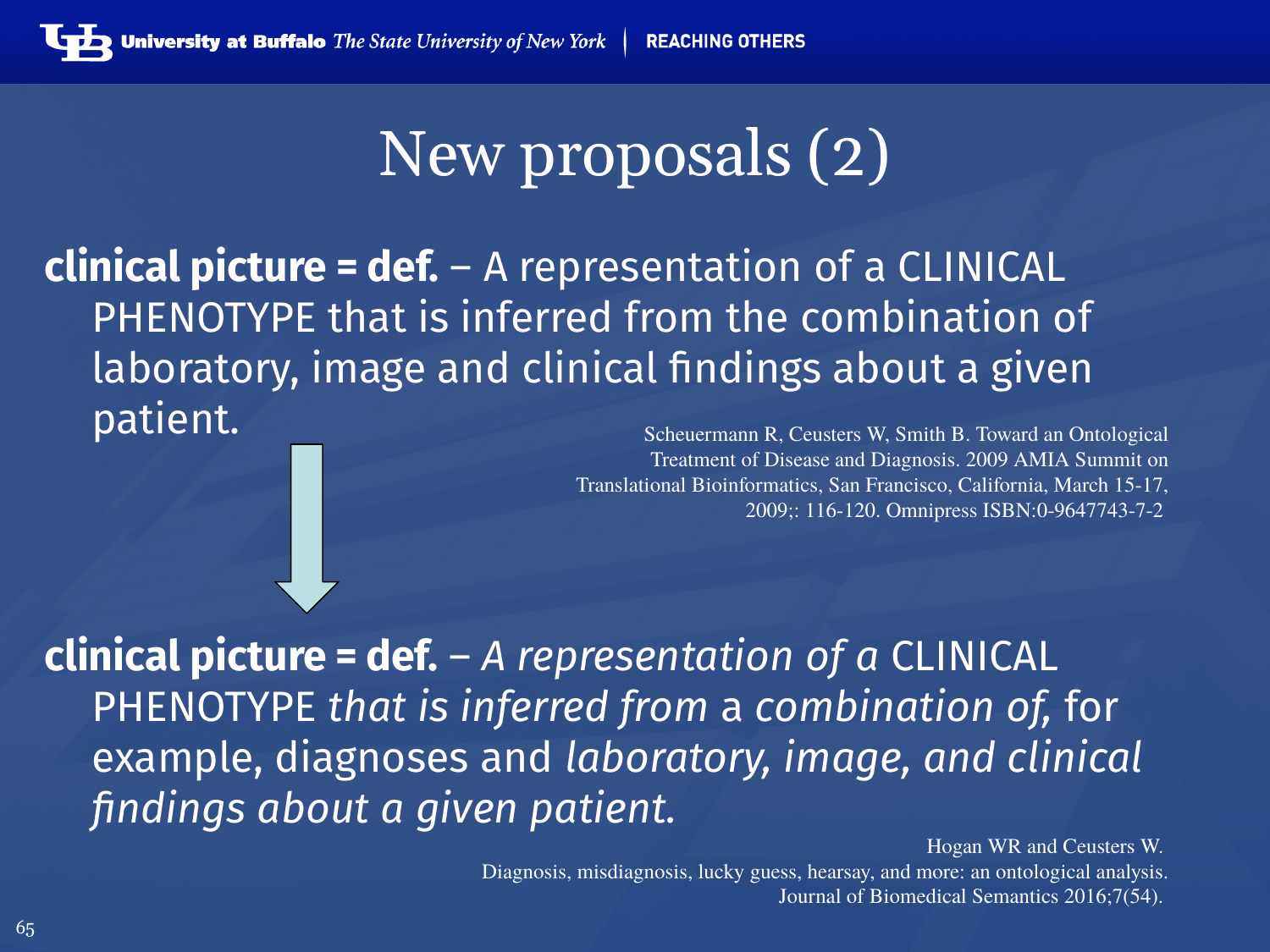

# New proposals (2)
clinical picture = def. – A representation of a CLINICAL PHENOTYPE that is inferred from the combination of laboratory, image and clinical findings about a given patient.

clinical picture = def. – A representation of a CLINICAL PHENOTYPE that is inferred from a combination of, for example, diagnoses and laboratory, image, and clinical findings about a given patient.
Scheuermann R, Ceusters W, Smith B. Toward an Ontological Treatment of Disease and Diagnosis. 2009 AMIA Summit on Translational Bioinformatics, San Francisco, California, March 15-17, 2009;: 116-120. Omnipress ISBN:0-9647743-7-2

Hogan WR and Ceusters W.
Diagnosis, misdiagnosis, lucky guess, hearsay, and more: an ontological analysis.
 Journal of Biomedical Semantics 2016;7(54).